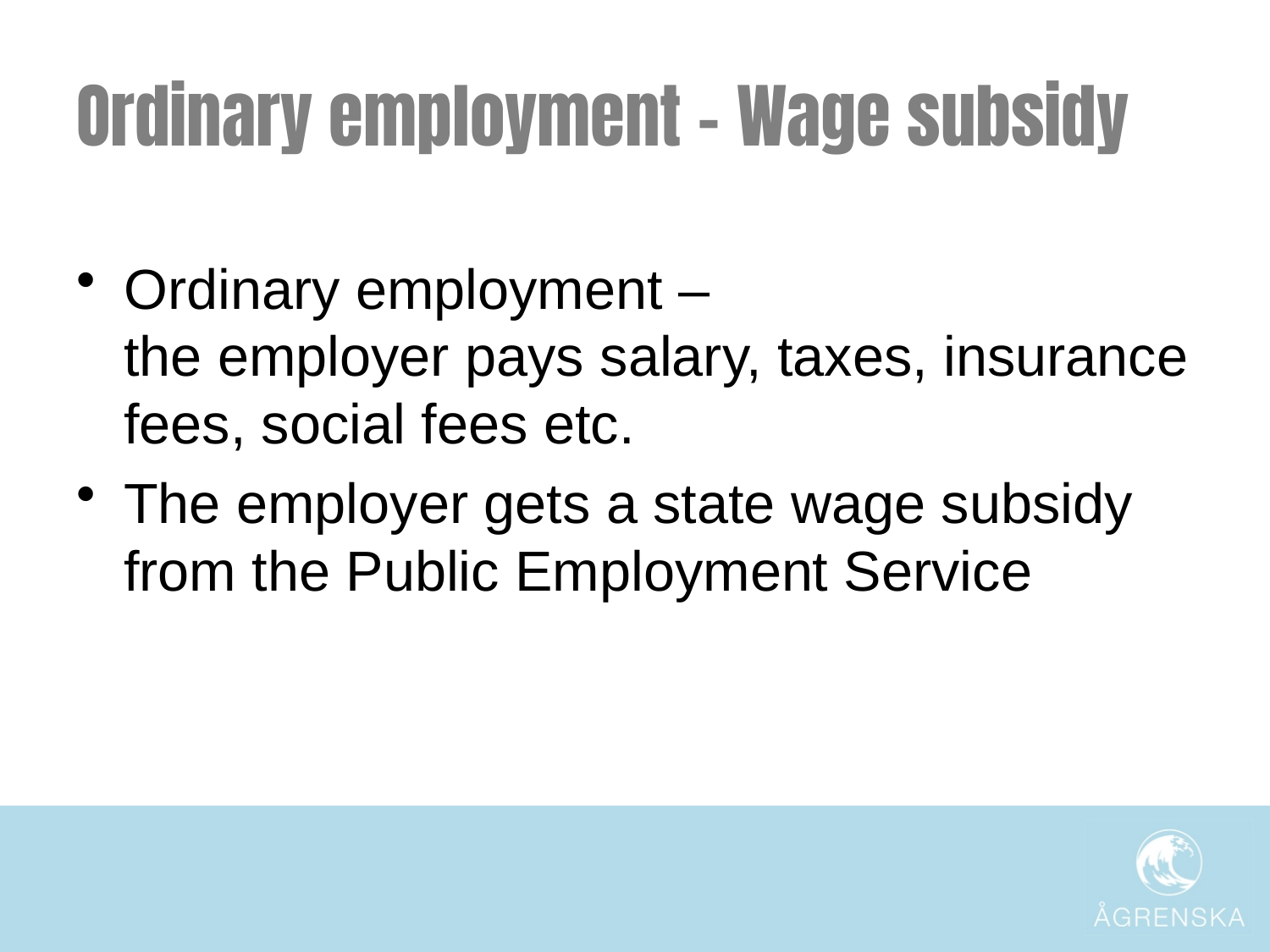

# Ordinary employment - Wage subsidy
Ordinary employment –
the employer pays salary, taxes, insurance fees, social fees etc.
The employer gets a state wage subsidy    from the Public Employment Service